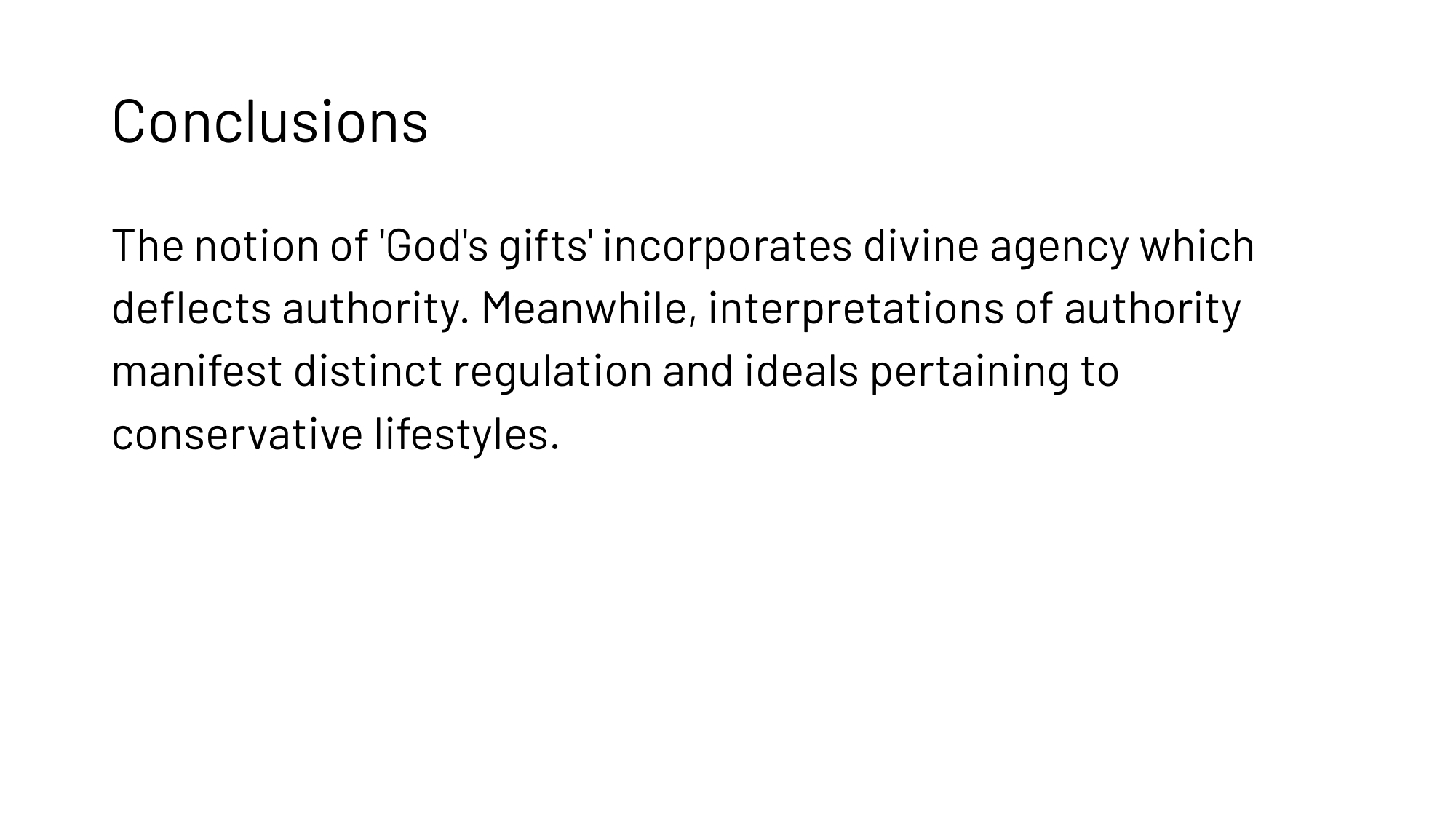

# Conclusions
The notion of 'God's gifts' incorporates divine agency which deflects authority. Meanwhile, interpretations of authority manifest distinct regulation and ideals pertaining to conservative lifestyles.